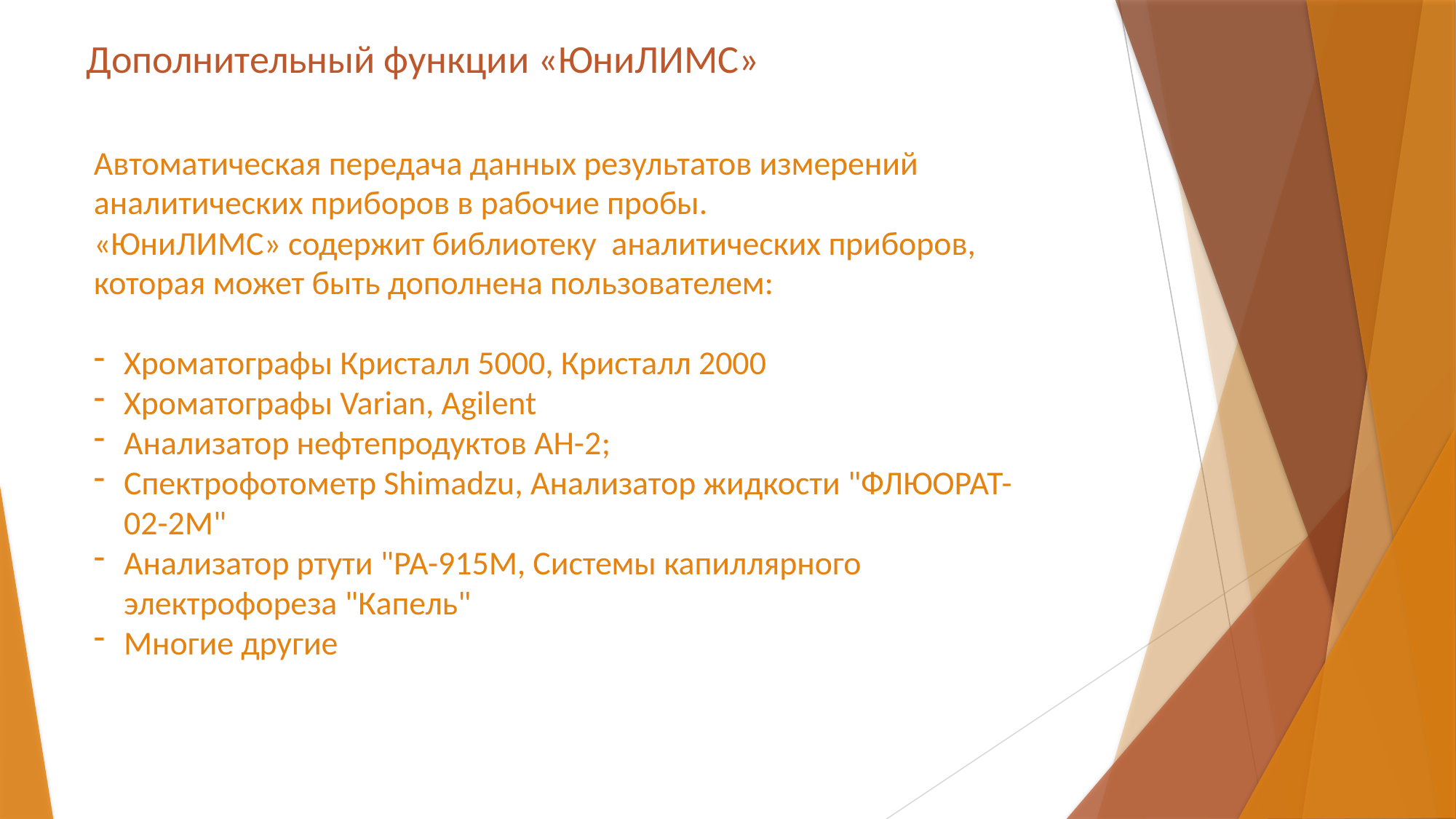

Дополнительный функции «ЮниЛИМС»

Автоматическая передача данных результатов измерений аналитических приборов в рабочие пробы.
«ЮниЛИМС» содержит библиотеку  аналитических приборов, которая может быть дополнена пользователем:

Хроматографы Кристалл 5000, Кристалл 2000
Хроматографы Varian, Agilent
Анализатор нефтепродуктов АН-2;
Спектрофотометр Shimadzu, Анализатор жидкости "ФЛЮОРАТ-02-2М"
Анализатор ртути "РА-915М, Системы капиллярного электрофореза "Капель"
Многие другие